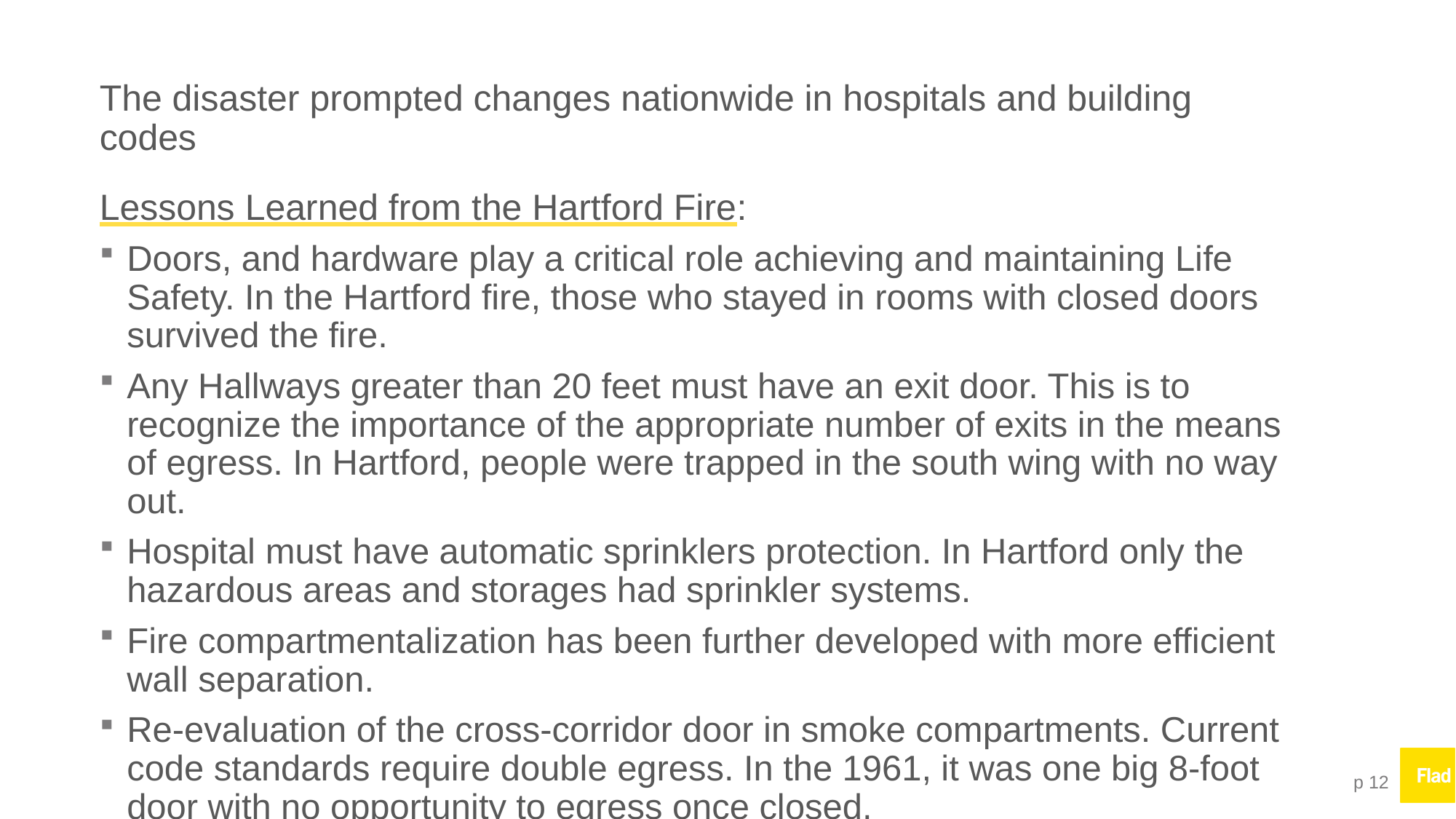

The disaster prompted changes nationwide in hospitals and building codes

Lessons Learned from the Hartford Fire:
Doors, and hardware play a critical role achieving and maintaining Life Safety. In the Hartford fire, those who stayed in rooms with closed doors survived the fire.
Any Hallways greater than 20 feet must have an exit door. This is to recognize the importance of the appropriate number of exits in the means of egress. In Hartford, people were trapped in the south wing with no way out.
Hospital must have automatic sprinklers protection. In Hartford only the hazardous areas and storages had sprinkler systems.
Fire compartmentalization has been further developed with more efficient wall separation.
Re-evaluation of the cross-corridor door in smoke compartments. Current code standards require double egress. In the 1961, it was one big 8-foot door with no opportunity to egress once closed.
All patient doors must have positive latching

p 12